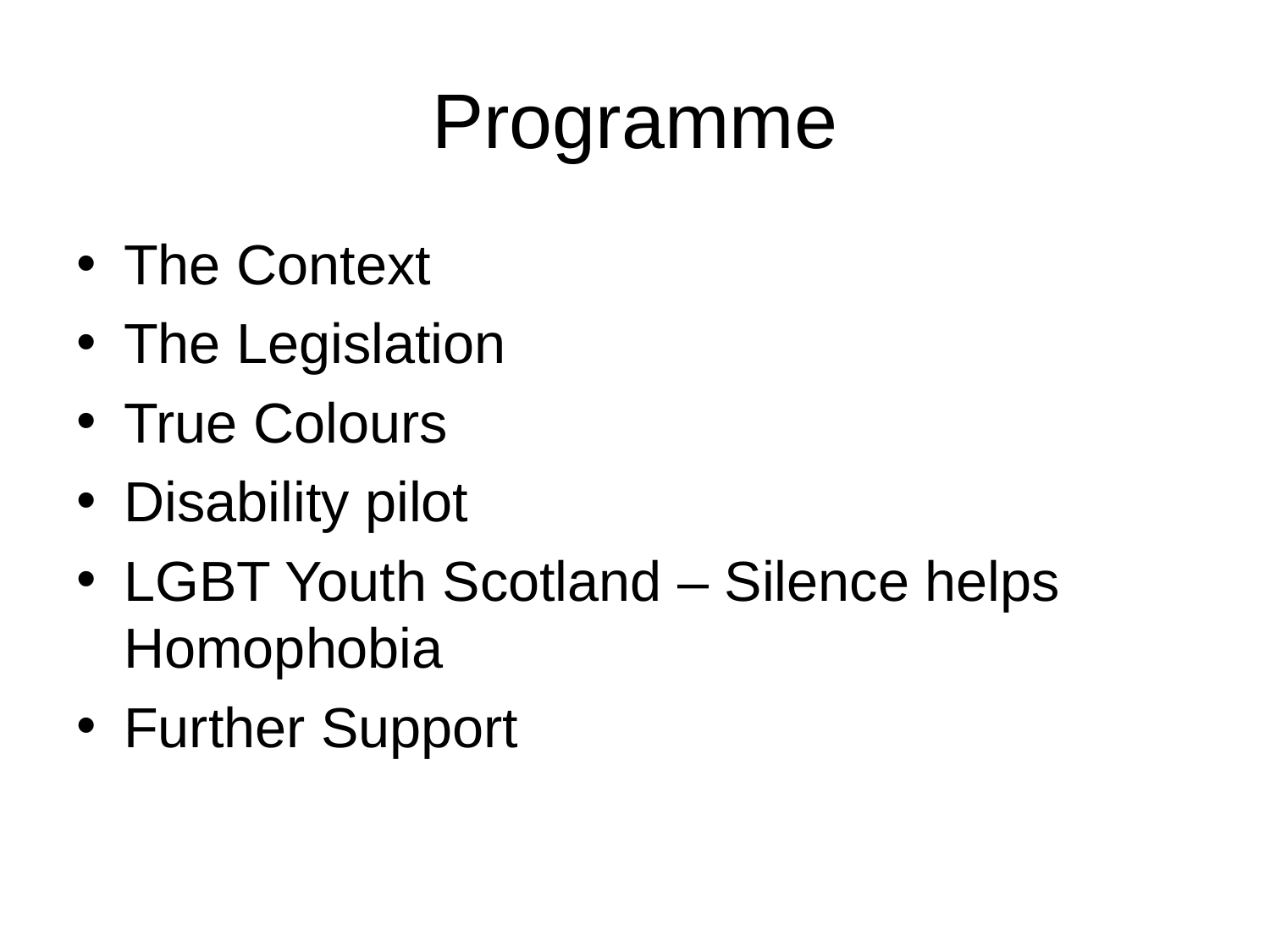

# Programme
The Context
The Legislation
True Colours
Disability pilot
LGBT Youth Scotland – Silence helps Homophobia
Further Support